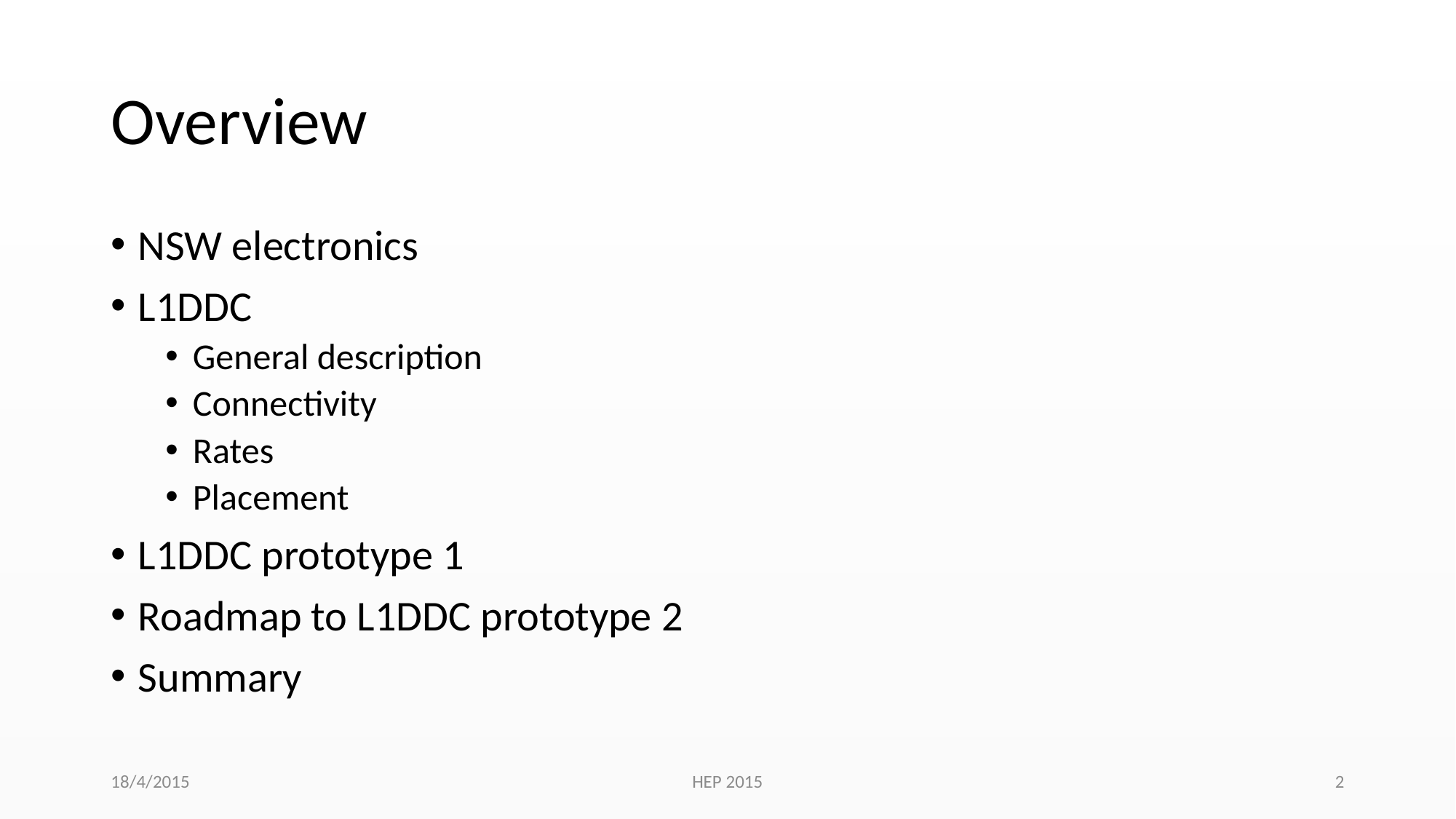

# Overview
NSW electronics
L1DDC
General description
Connectivity
Rates
Placement
L1DDC prototype 1
Roadmap to L1DDC prototype 2
Summary

18/4/2015
HEP 2015
2